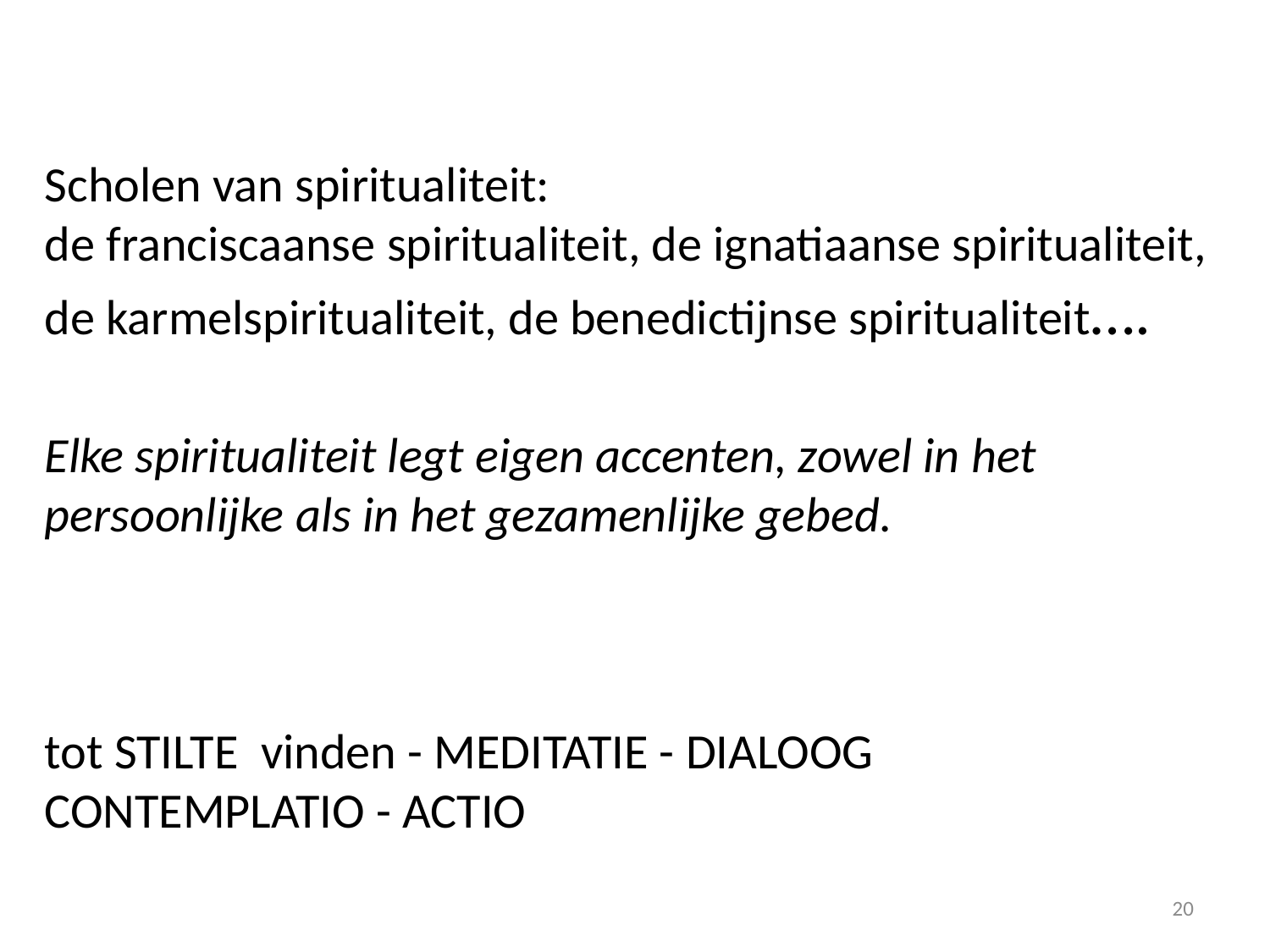

Scholen van spiritualiteit:
de franciscaanse spiritualiteit, de ignatiaanse spiritualiteit,
de karmelspiritualiteit, de benedictijnse spiritualiteit….

Elke spiritualiteit legt eigen accenten, zowel in het
persoonlijke als in het gezamenlijke gebed.

tot STILTE  vinden - MEDITATIE - DIALOOG
CONTEMPLATIO - ACTIO

20